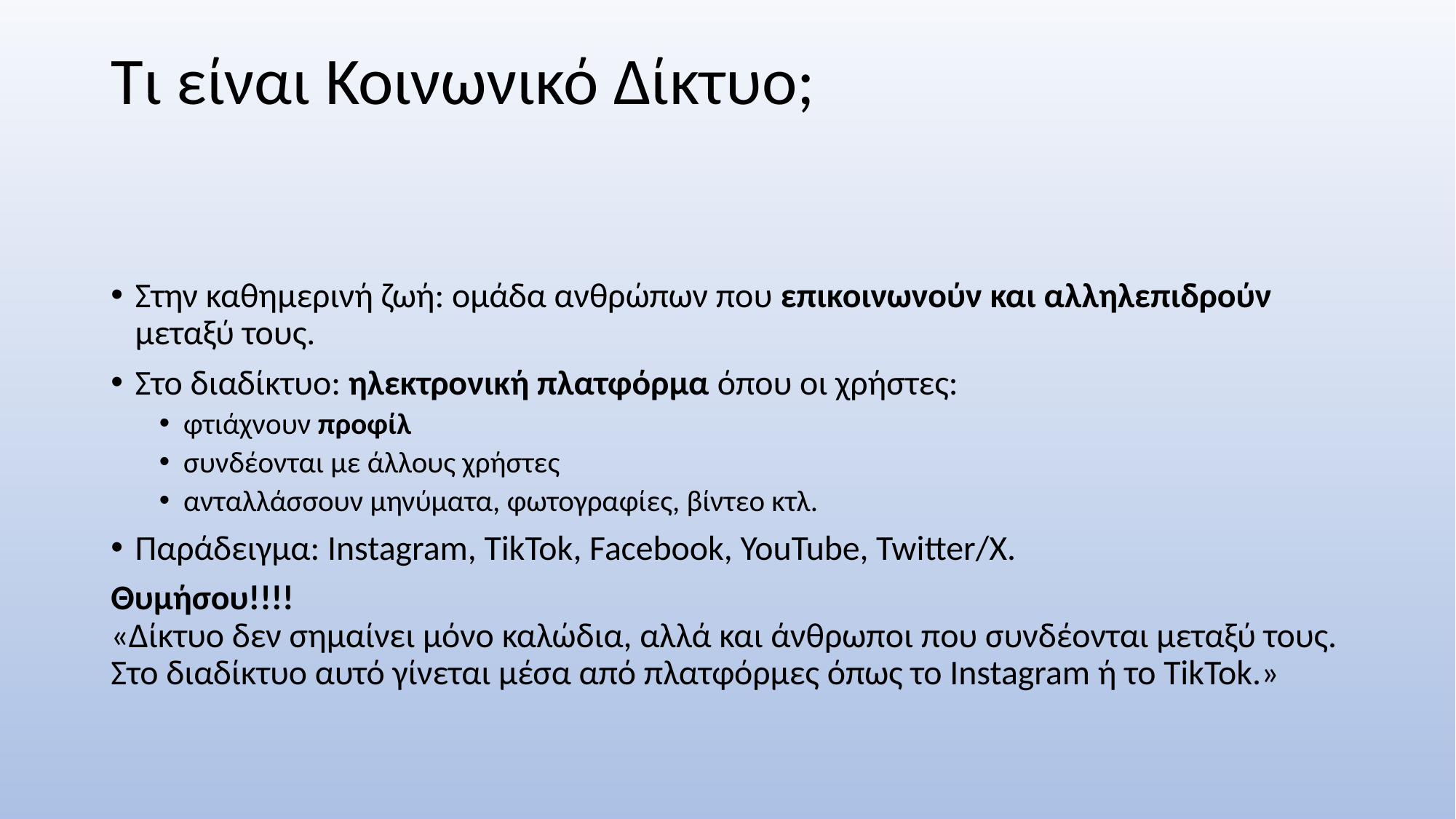

# Τι είναι Κοινωνικό Δίκτυο;

Στην καθημερινή ζωή: ομάδα ανθρώπων που επικοινωνούν και αλληλεπιδρούν μεταξύ τους.
Στο διαδίκτυο: ηλεκτρονική πλατφόρμα όπου οι χρήστες:
φτιάχνουν προφίλ
συνδέονται με άλλους χρήστες
ανταλλάσσουν μηνύματα, φωτογραφίες, βίντεο κτλ.
Παράδειγμα: Instagram, TikTok, Facebook, YouTube, Twitter/X.
Θυμήσου!!!!
«Δίκτυο δεν σημαίνει μόνο καλώδια, αλλά και άνθρωποι που συνδέονται μεταξύ τους. Στο διαδίκτυο αυτό γίνεται μέσα από πλατφόρμες όπως το Instagram ή το TikTok.»